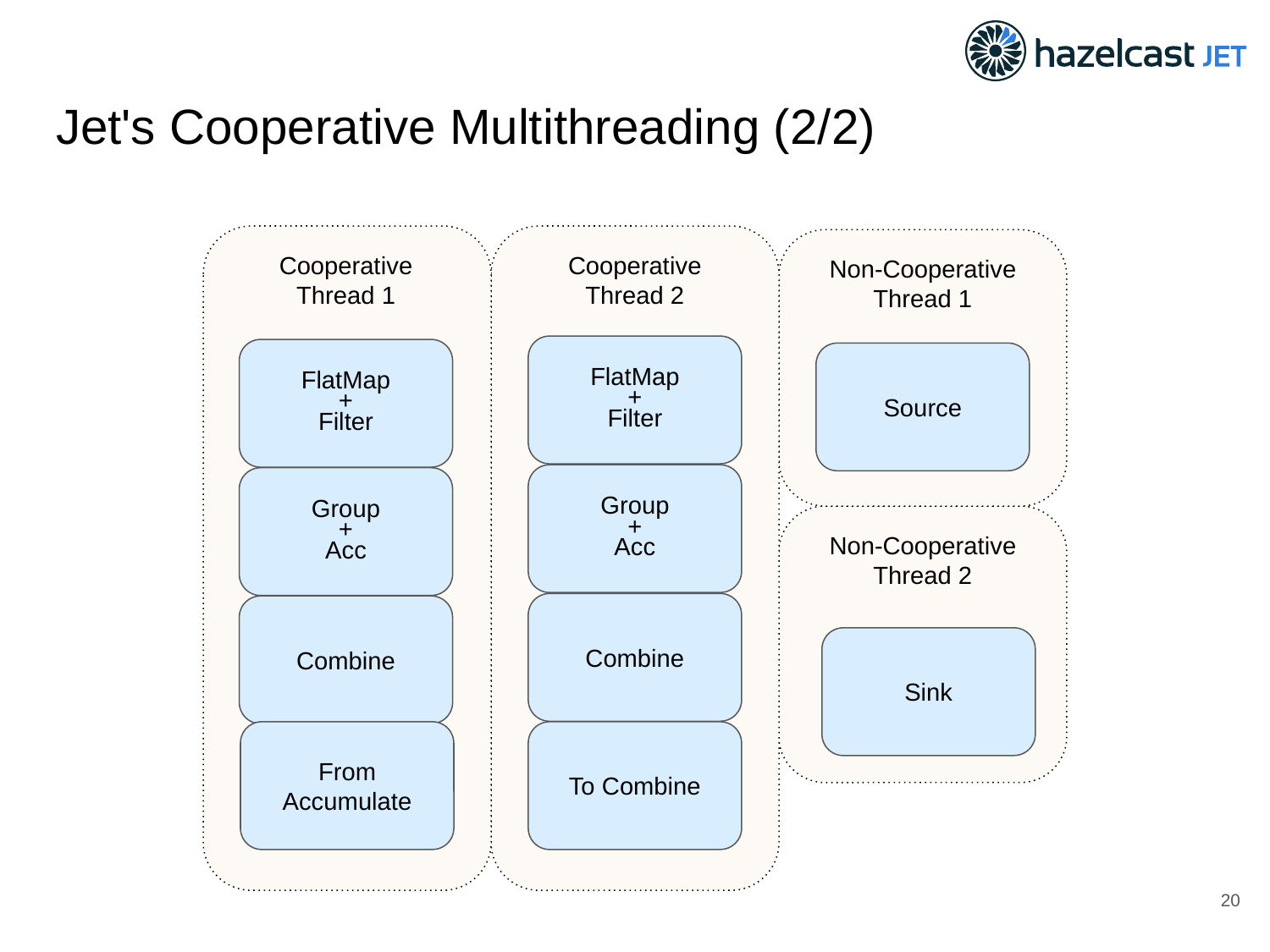

# Jet's Cooperative Multithreading (2/2)

Cooperative Thread 1
Cooperative Thread 2

Non-Cooperative Thread 1
FlatMap
+
Filter
FlatMap
+
Filter
Source
Group
+
Acc
Group
+
Acc

Non-Cooperative Thread 2
Combine
Combine
Sink
From
Accumulate
To Combine
20